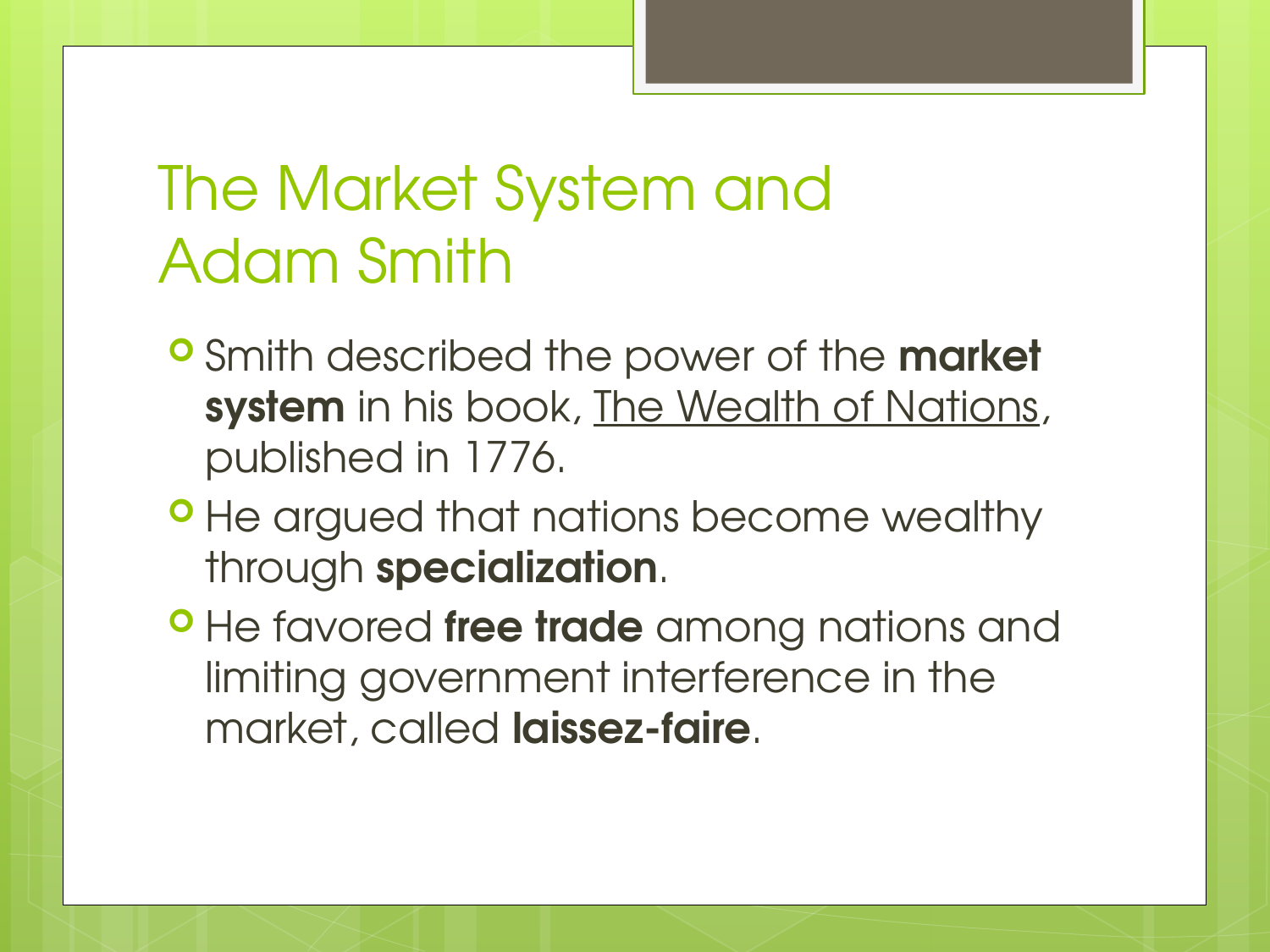

# The Market System and Adam Smith
Smith described the power of the market system in his book, The Wealth of Nations, published in 1776.
He argued that nations become wealthy through specialization.
He favored free trade among nations and limiting government interference in the market, called laissez-faire.